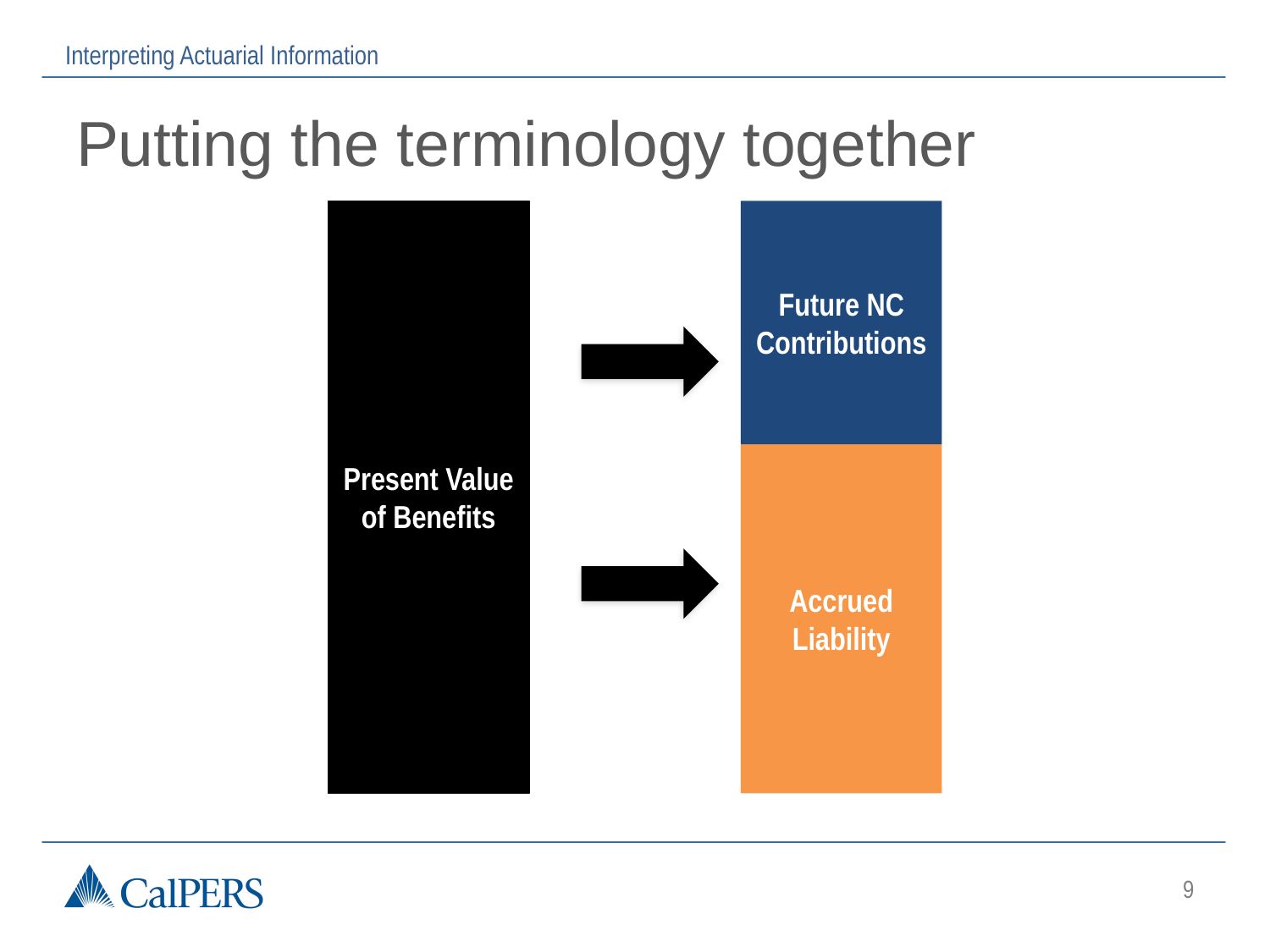

Interpreting Actuarial Information
# Putting the terminology together
Present Value of Benefits
Future NC Contributions
Accrued Liability